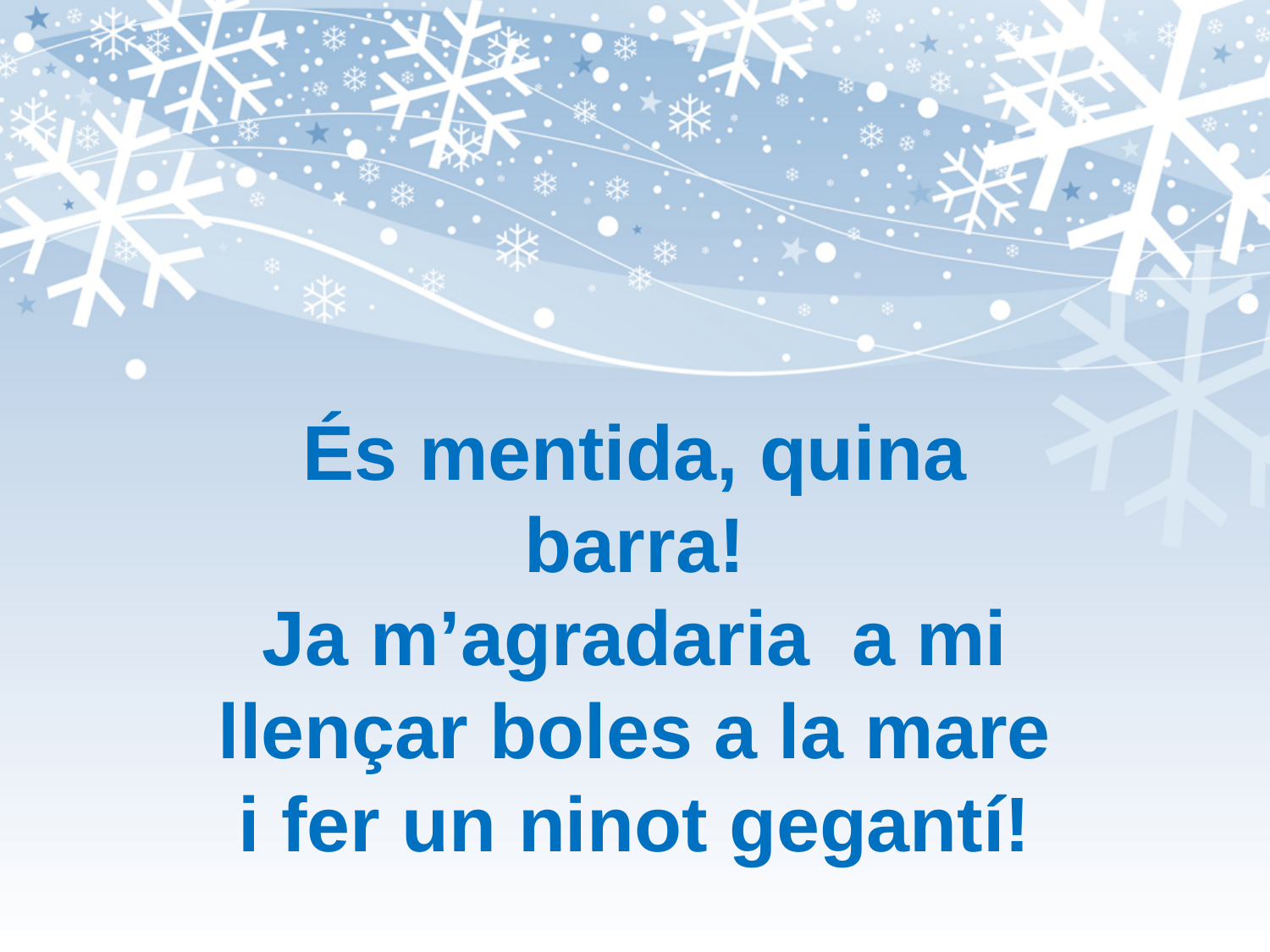

És mentida, quina barra!
Ja m’agradaria  a mi
llençar boles a la mare
i fer un ninot gegantí!